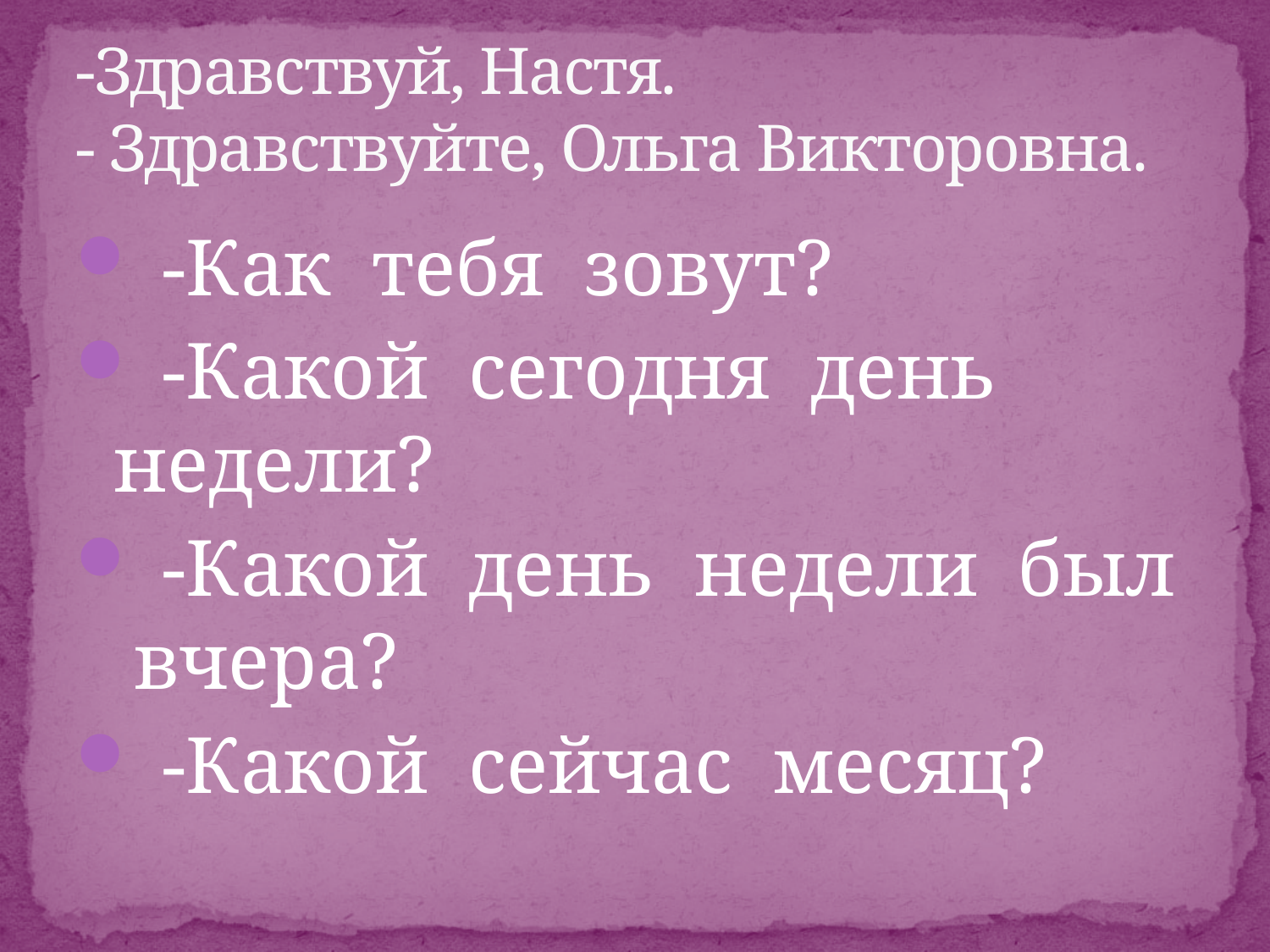

# -Здравствуй, Настя. - Здравствуйте, Ольга Викторовна.
 -Как  тебя  зовут?
 -Какой  сегодня  день  недели?
 -Какой  день  недели  был  вчера?
 -Какой  сейчас  месяц?